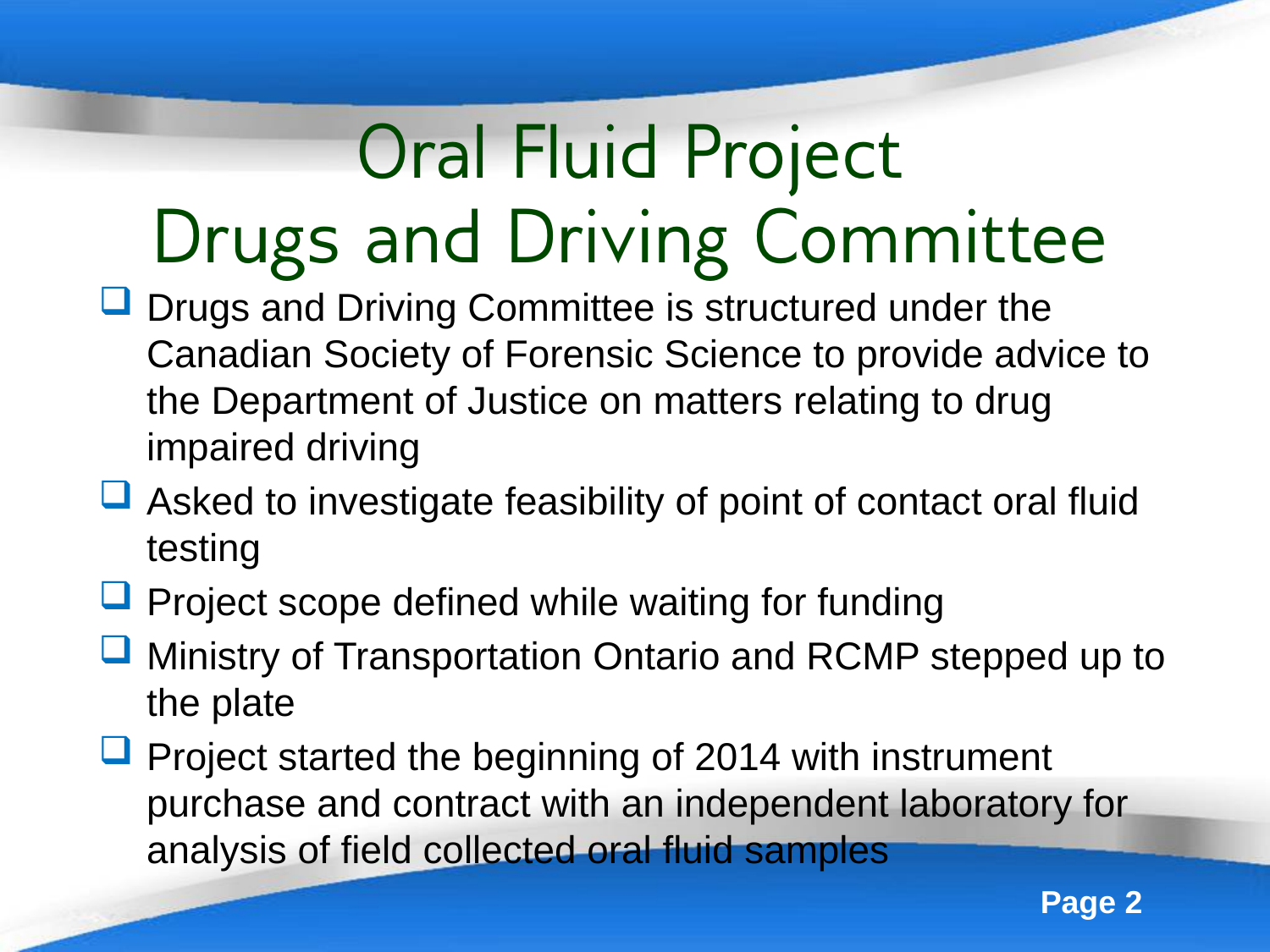

# Oral Fluid Project Drugs and Driving Committee
Drugs and Driving Committee is structured under the Canadian Society of Forensic Science to provide advice to the Department of Justice on matters relating to drug impaired driving
Asked to investigate feasibility of point of contact oral fluid testing
Project scope defined while waiting for funding
Ministry of Transportation Ontario and RCMP stepped up to the plate
Project started the beginning of 2014 with instrument purchase and contract with an independent laboratory for analysis of field collected oral fluid samples